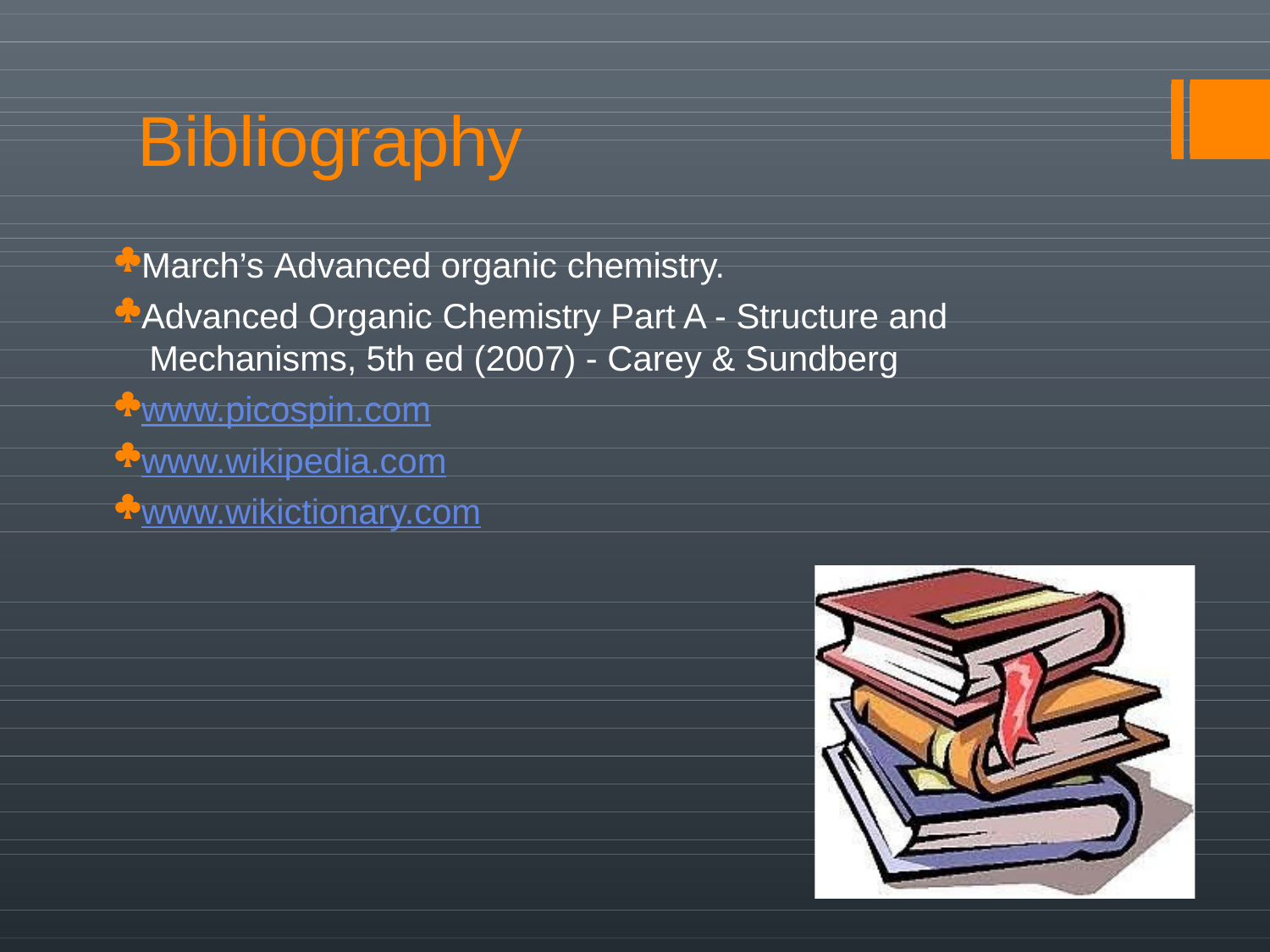

# Bibliography
March’s Advanced organic chemistry.
Advanced Organic Chemistry Part A - Structure and  Mechanisms, 5th ed (2007) - Carey & Sundberg
www.picospin.com
www.wikipedia.com
www.wikictionary.com